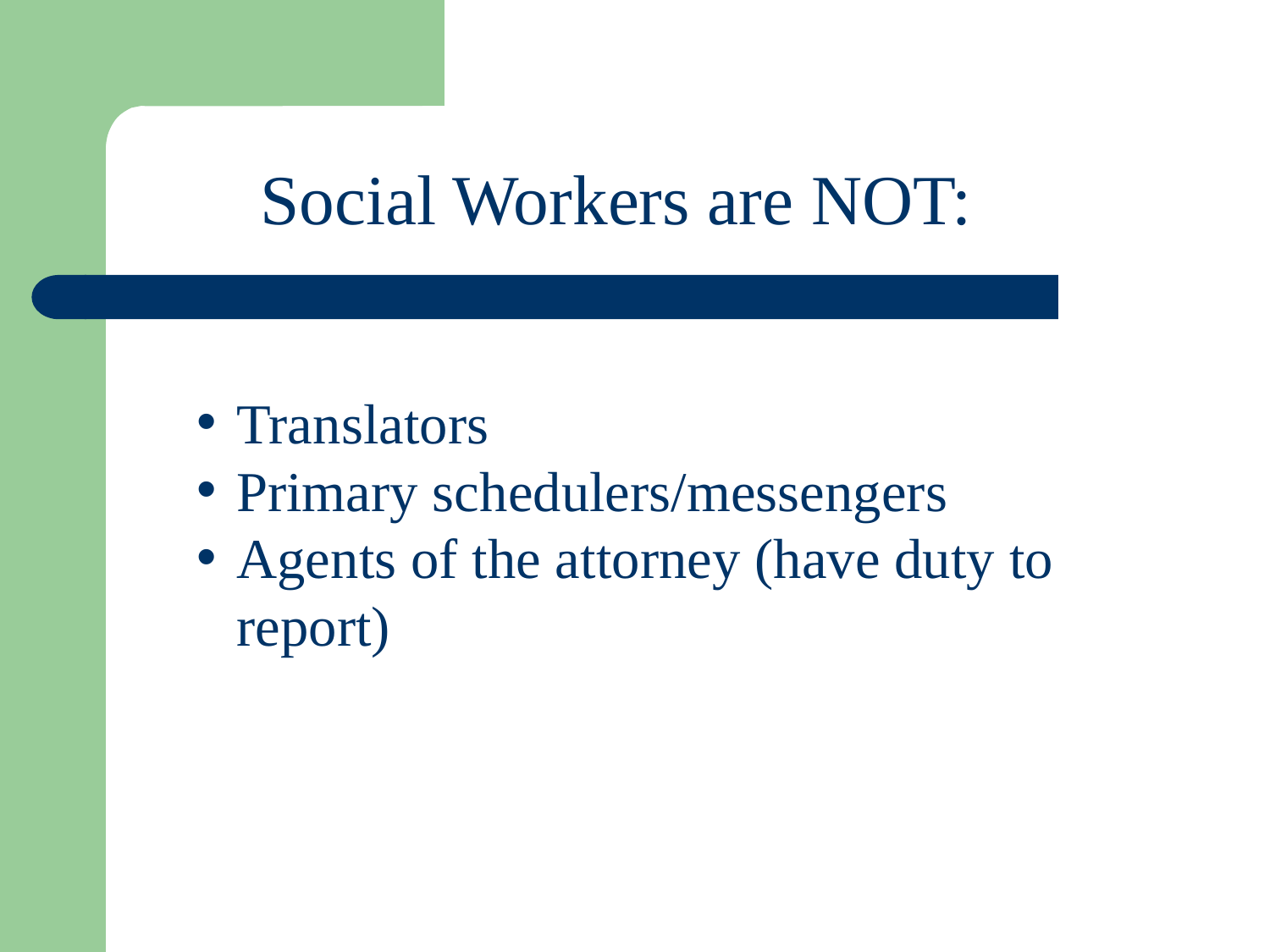

Social Workers are NOT:
Translators
Primary schedulers/messengers
Agents of the attorney (have duty to report)